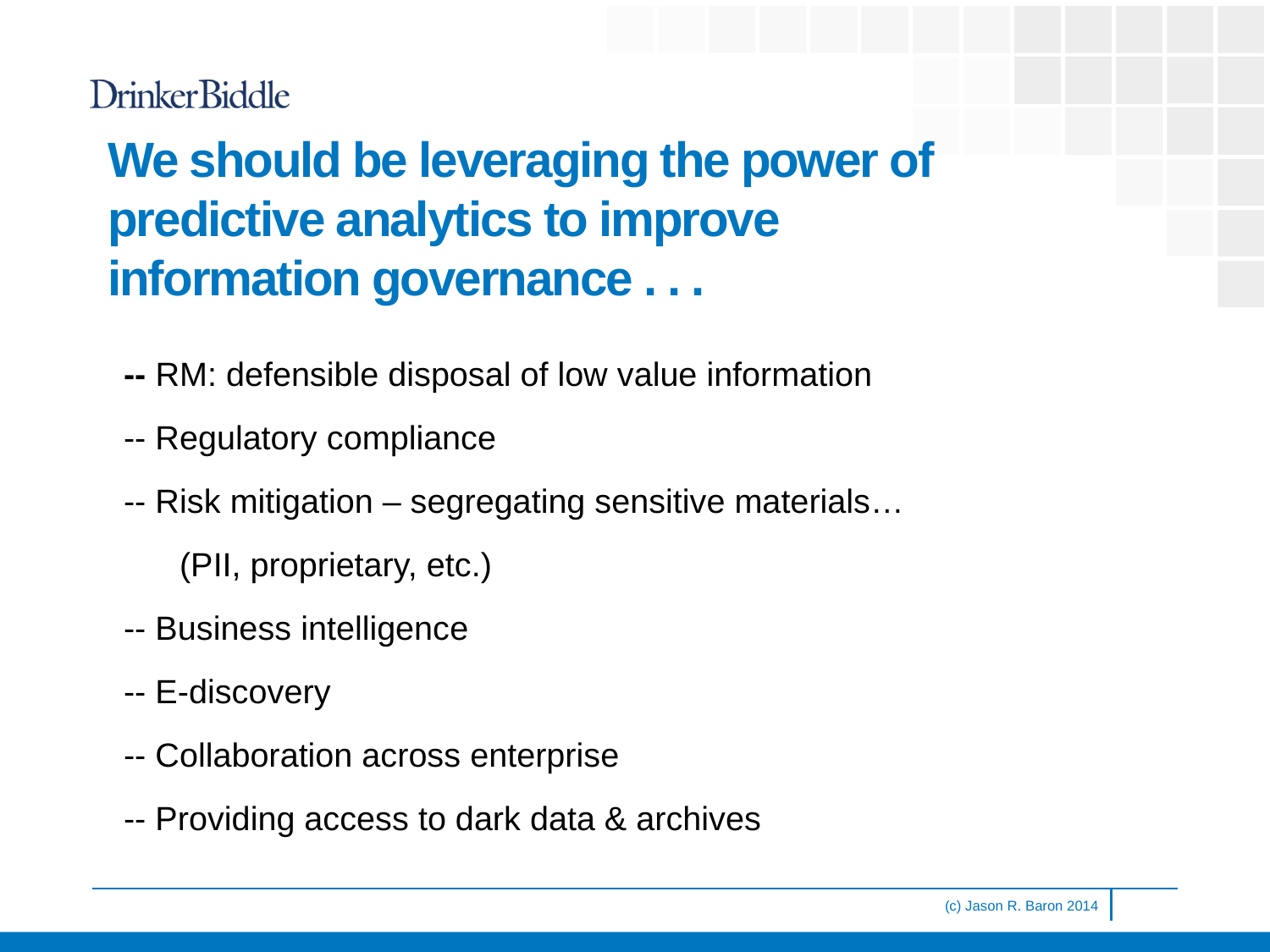

# We should be leveraging the power of predictive analytics to improve information governance . . .
-- RM: defensible disposal of low value information
-- Regulatory compliance
-- Risk mitigation – segregating sensitive materials…
      (PII, proprietary, etc.)
-- Business intelligence
-- E-discovery
-- Collaboration across enterprise
-- Providing access to dark data & archives
(c) Jason R. Baron 2014